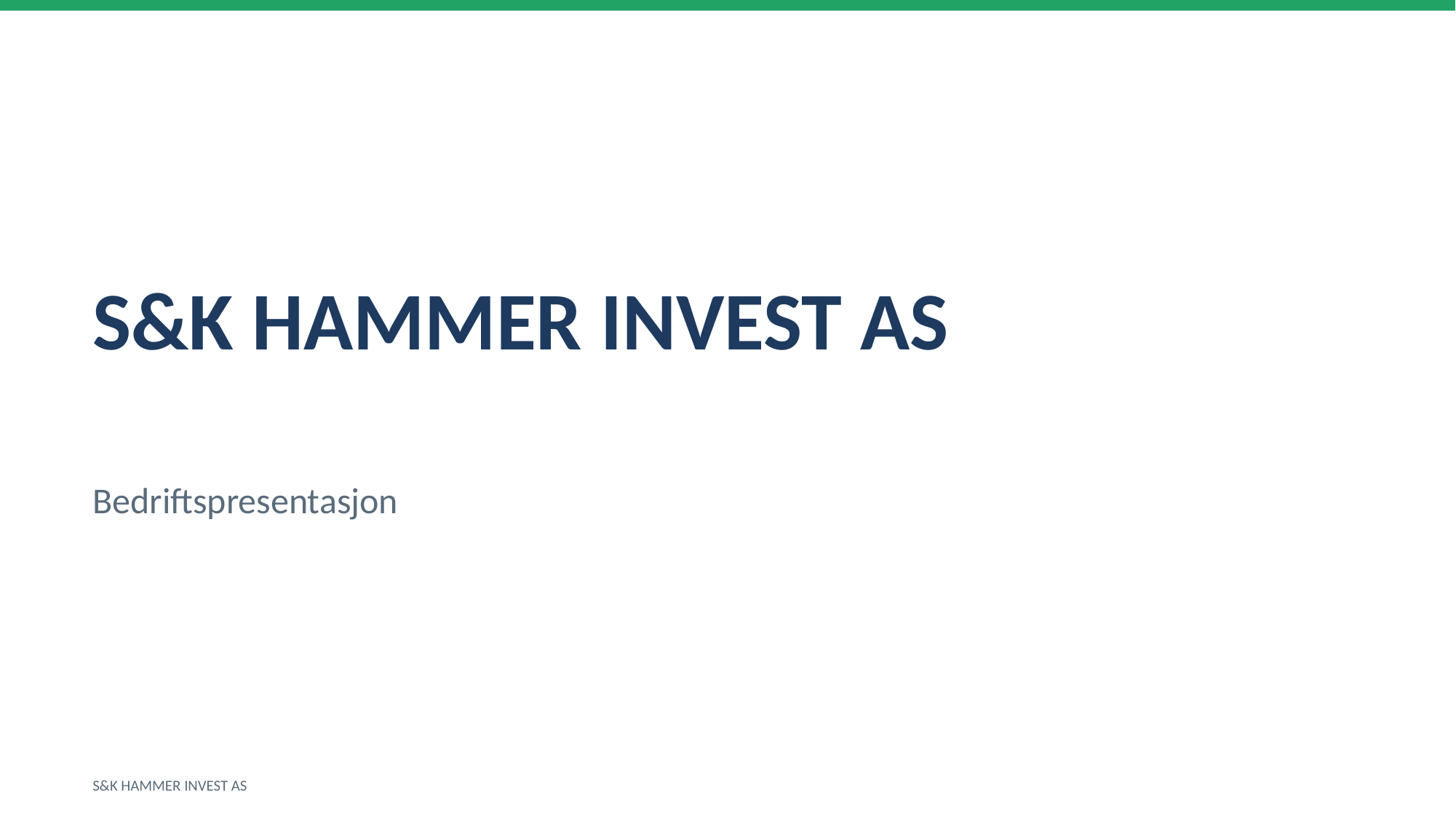

S&K HAMMER INVEST AS
Bedriftspresentasjon
S&K HAMMER INVEST AS